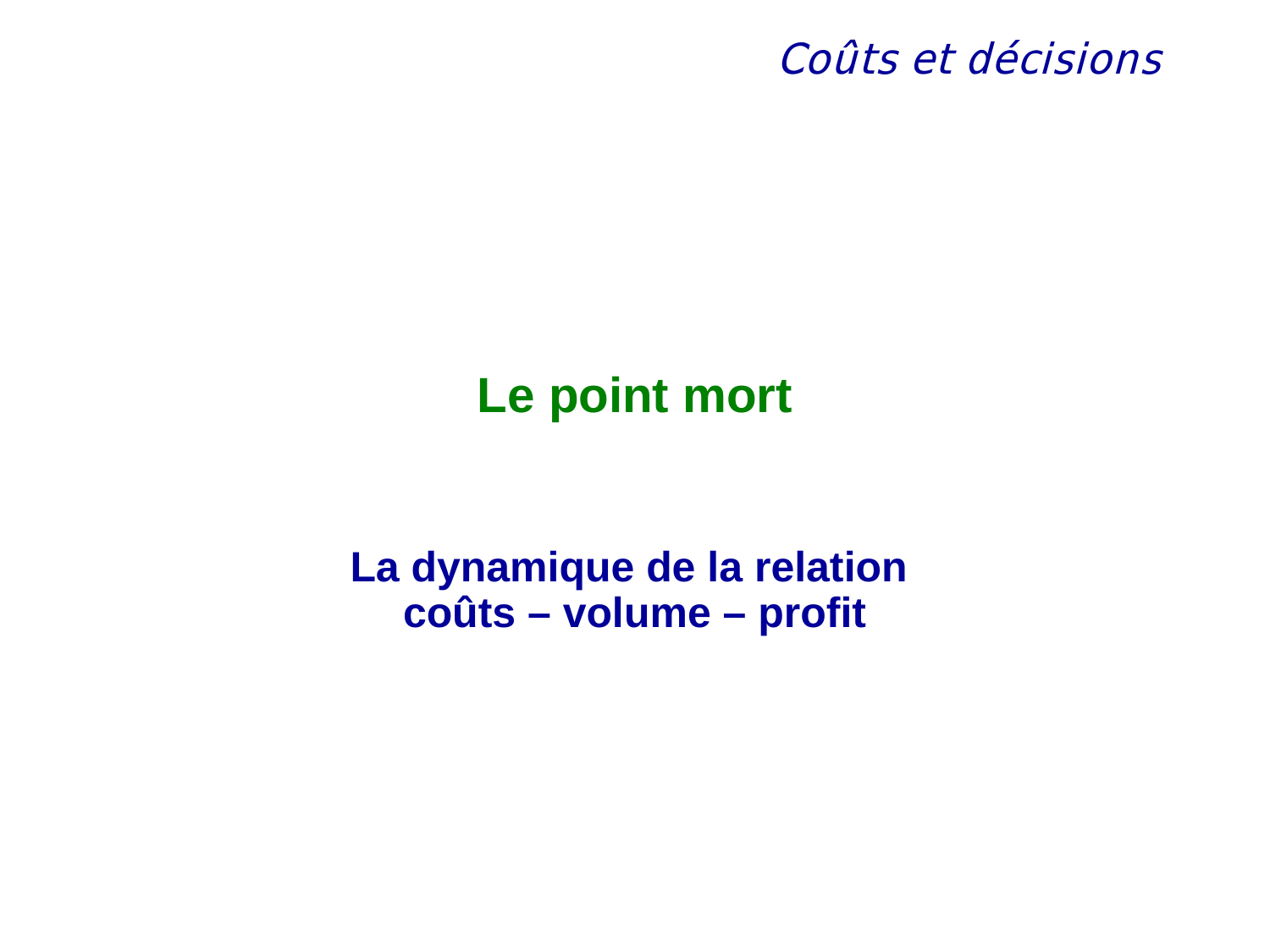

# Le point mort
La dynamique de la relation
coûts – volume – profit